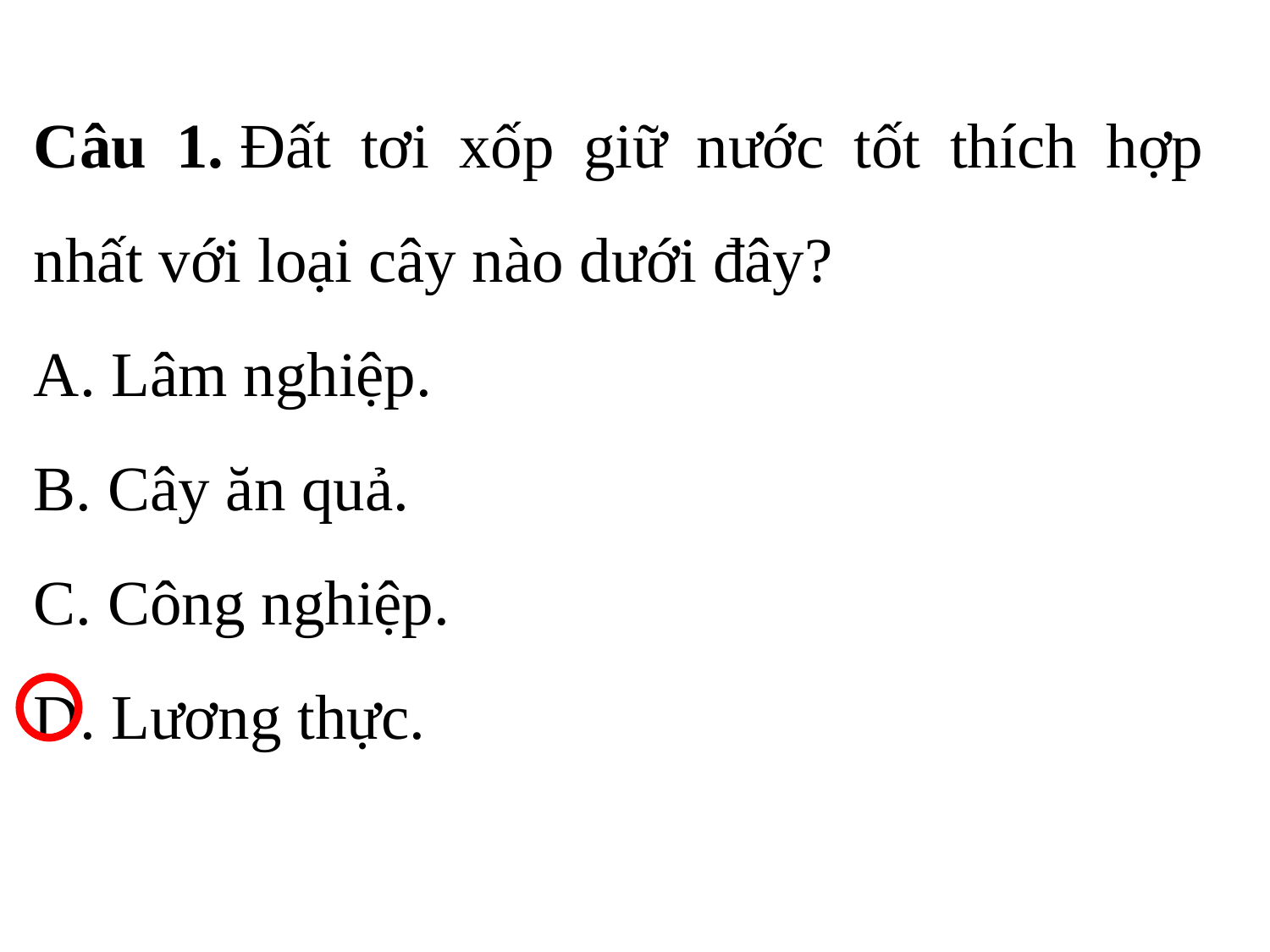

Câu 1. Đất tơi xốp giữ nước tốt thích hợp nhất với loại cây nào dưới đây?
A. Lâm nghiệp.
B. Cây ăn quả.
C. Công nghiệp.
D. Lương thực.